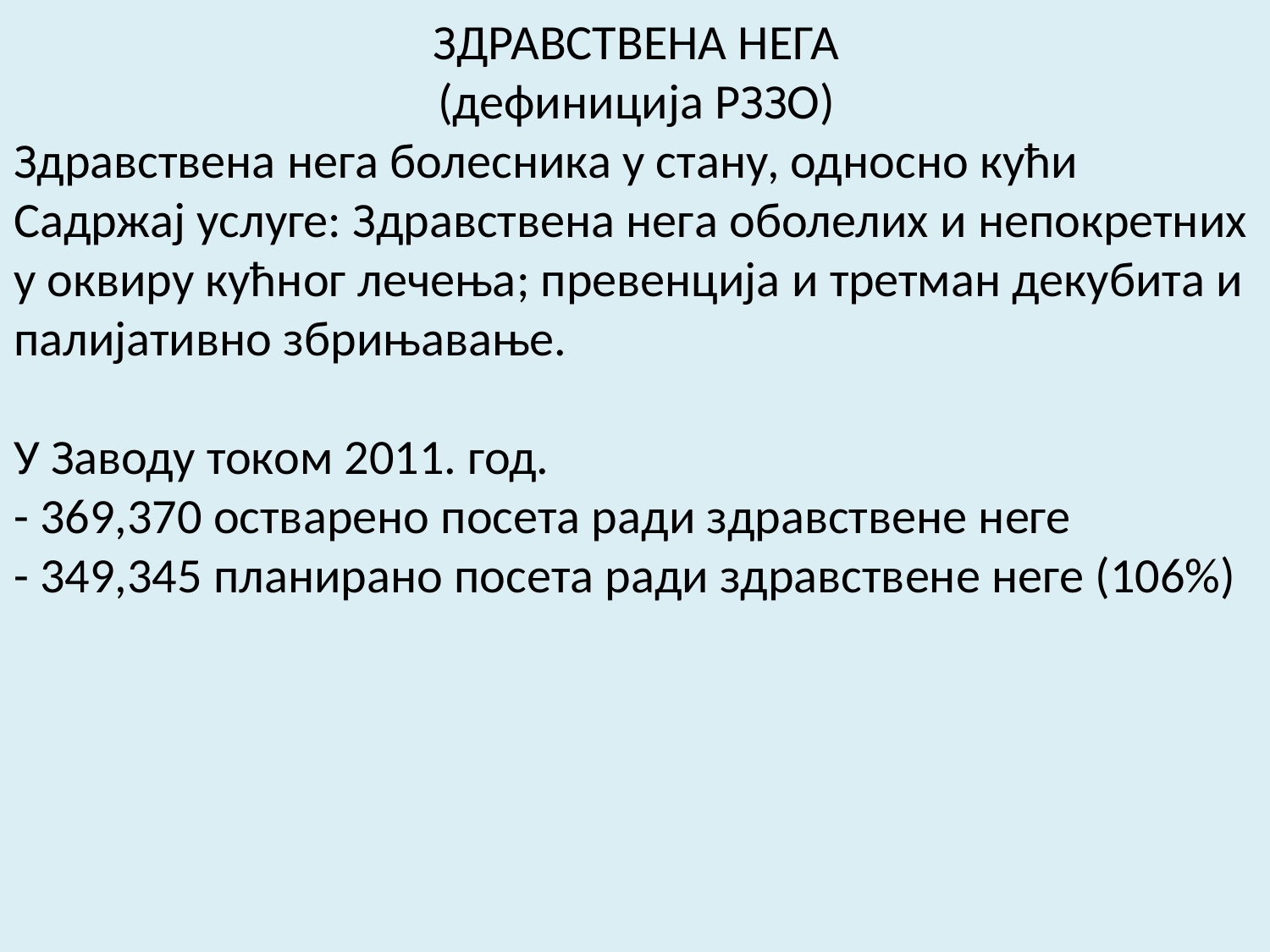

ЗДРАВСТВЕНА НЕГА
(дефиниција РЗЗО)
Здравствена нега болесника у стану, односно кући
Садржај услуге: Здравствена нега оболелих и непокретних у оквиру кућног лечења; превенција и третман декубита и палијативно збрињавање.

У Заводу током 2011. год.
- 369,370 остварено посета ради здравствене неге
- 349,345 планирано посета ради здравствене неге (106%)